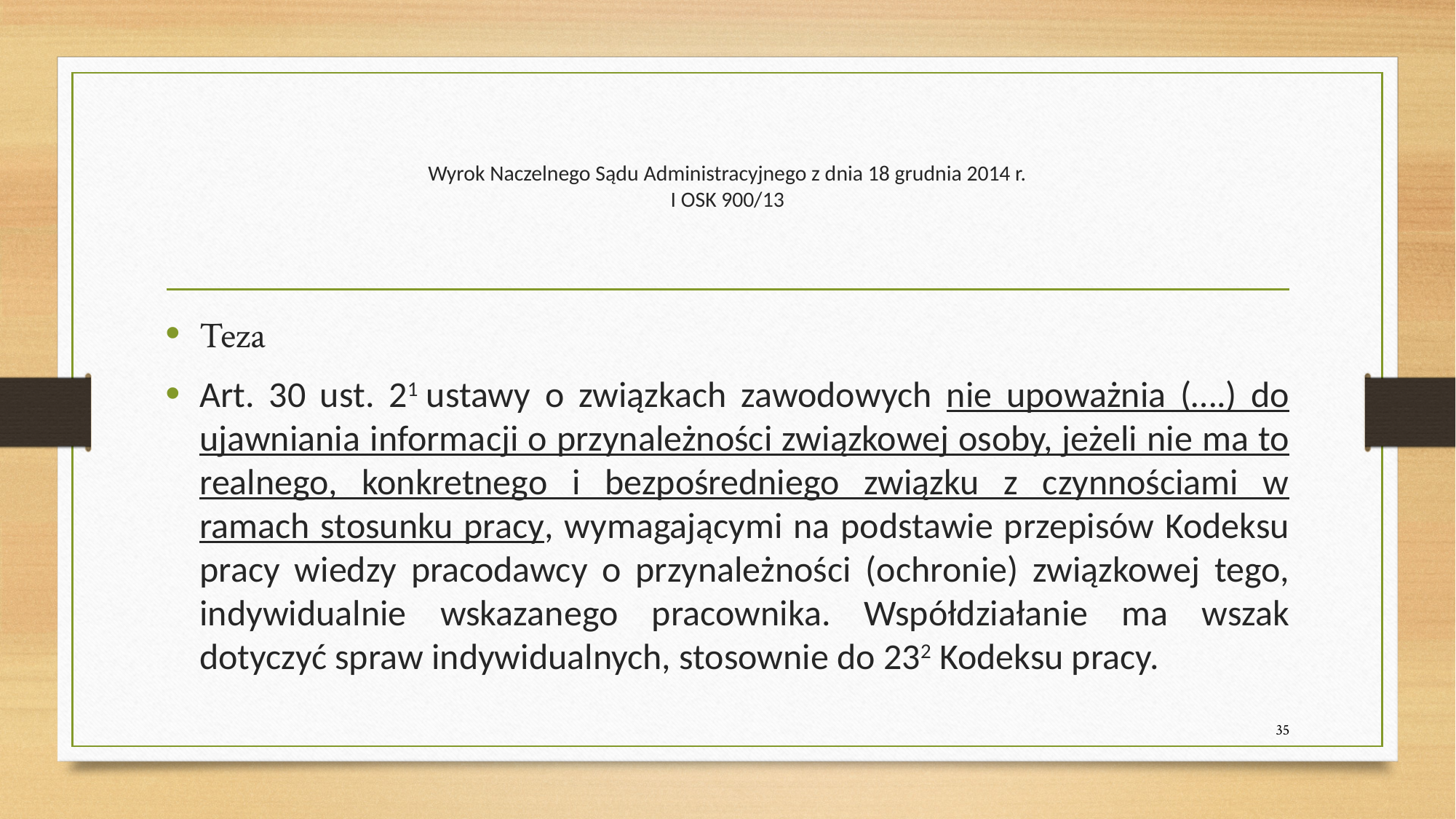

# Wyrok Naczelnego Sądu Administracyjnego z dnia 18 grudnia 2014 r. I OSK 900/13
Teza
Art. 30 ust. 21 ustawy o związkach zawodowych nie upoważnia (….) do ujawniania informacji o przynależności związkowej osoby, jeżeli nie ma to realnego, konkretnego i bezpośredniego związku z czynnościami w ramach stosunku pracy, wymagającymi na podstawie przepisów Kodeksu pracy wiedzy pracodawcy o przynależności (ochronie) związkowej tego, indywidualnie wskazanego pracownika. Współdziałanie ma wszak dotyczyć spraw indywidualnych, stosownie do 232 Kodeksu pracy.

35